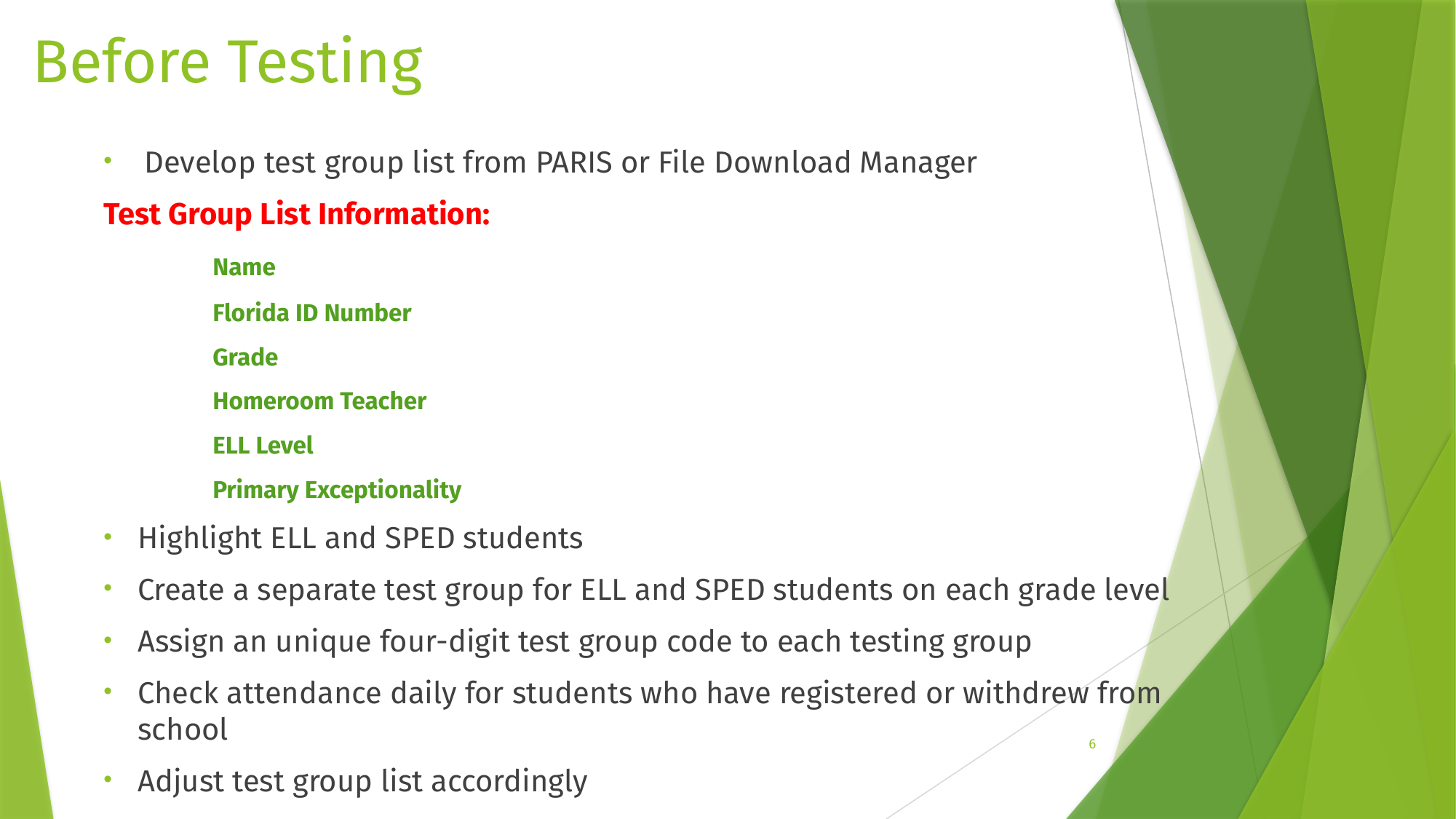

# Before Testing
Develop test group list from PARIS or File Download Manager
Test Group List Information:
	Name
	Florida ID Number
	Grade
	Homeroom Teacher
	ELL Level
	Primary Exceptionality
Highlight ELL and SPED students
Create a separate test group for ELL and SPED students on each grade level
Assign an unique four-digit test group code to each testing group
Check attendance daily for students who have registered or withdrew from school
Adjust test group list accordingly

6